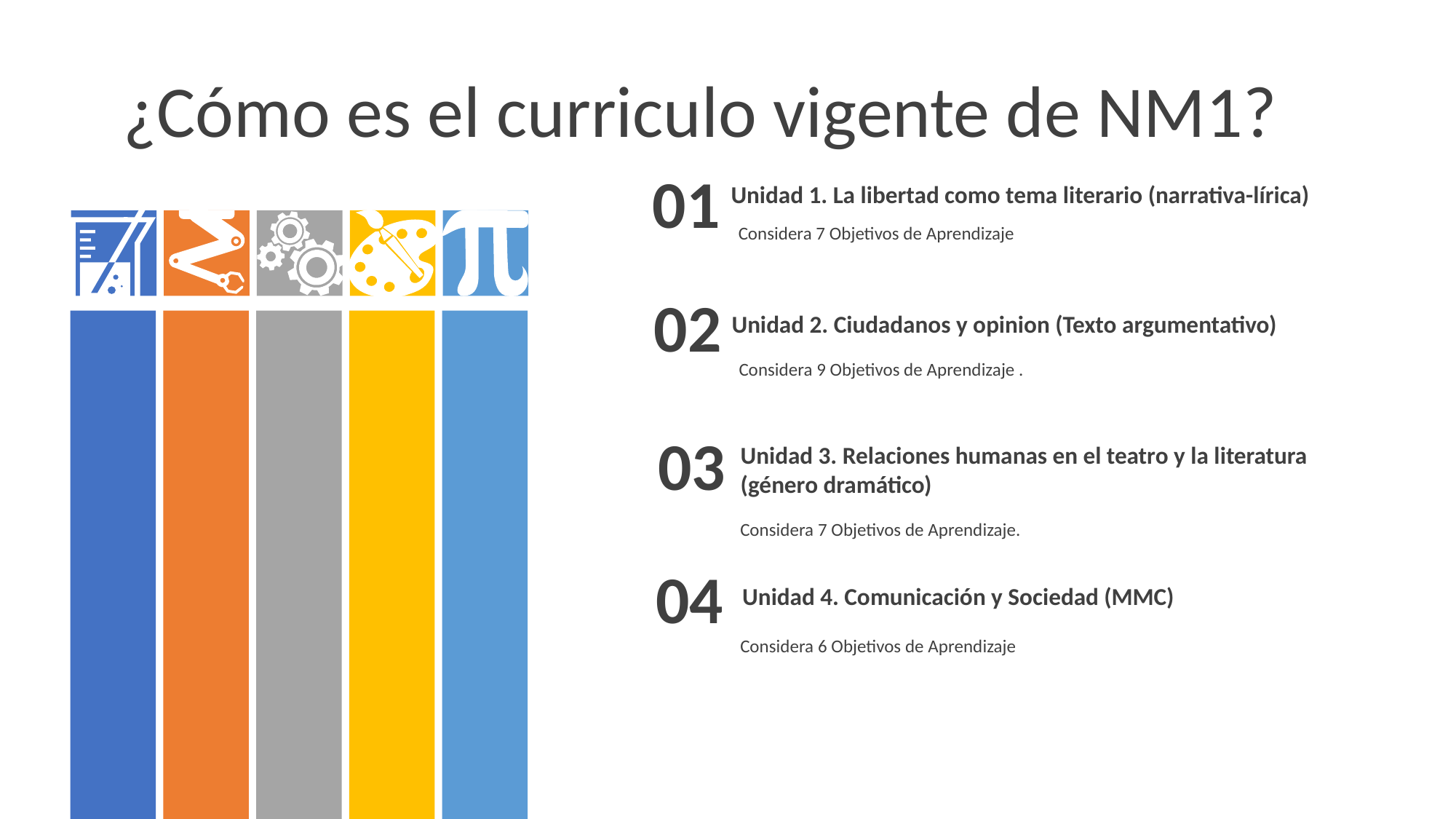

¿Cómo es el curriculo vigente de NM1?
01
Unidad 1. La libertad como tema literario (narrativa-lírica)
Considera 7 Objetivos de Aprendizaje

02
Unidad 2. Ciudadanos y opinion (Texto argumentativo)
Considera 9 Objetivos de Aprendizaje .

03
Unidad 3. Relaciones humanas en el teatro y la literatura (género dramático)
Considera 7 Objetivos de Aprendizaje.
04
Unidad 4. Comunicación y Sociedad (MMC)
Considera 6 Objetivos de Aprendizaje